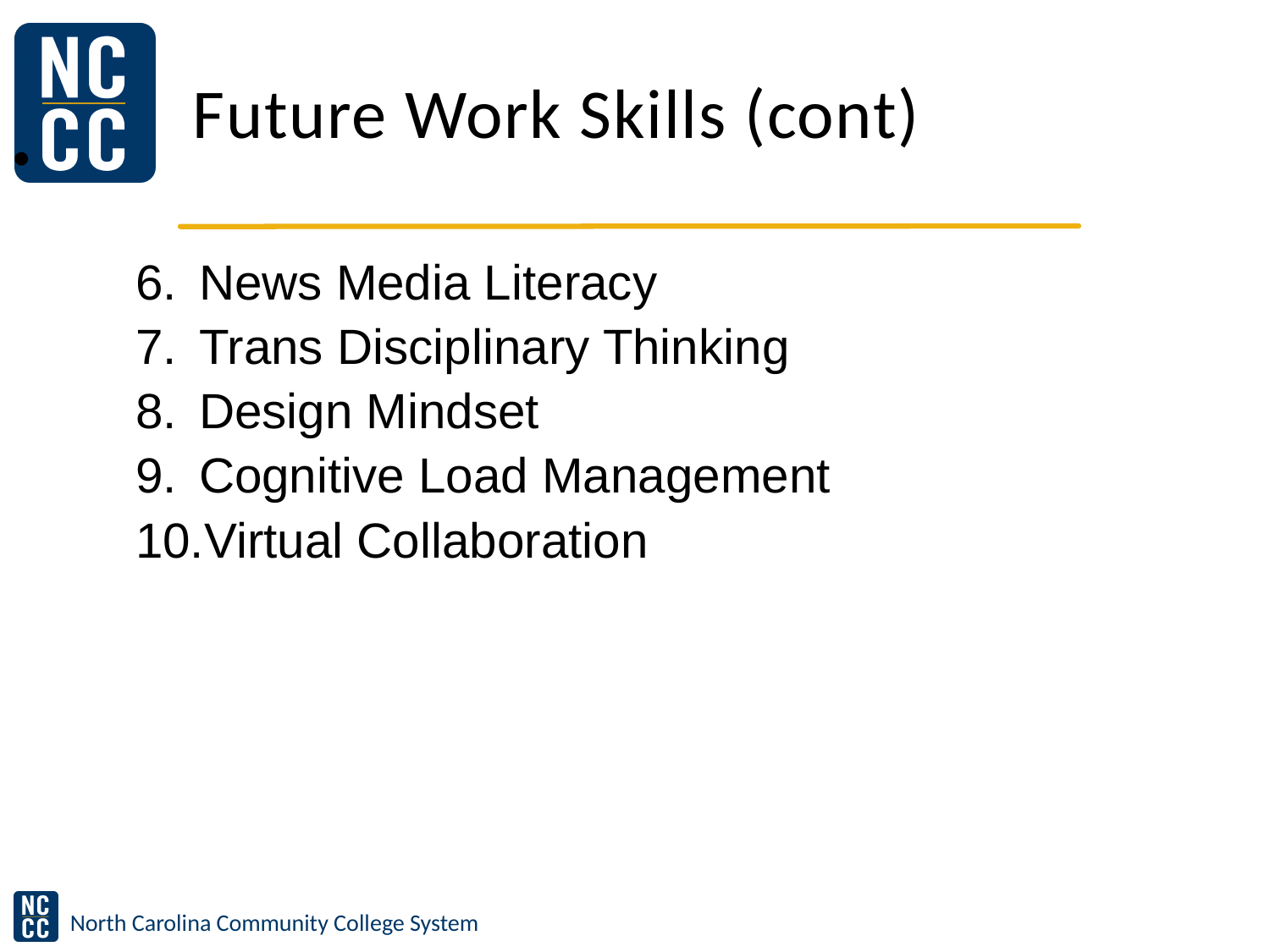

# Future Work Skills (cont)

News Media Literacy
Trans Disciplinary Thinking
Design Mindset
Cognitive Load Management
Virtual Collaboration